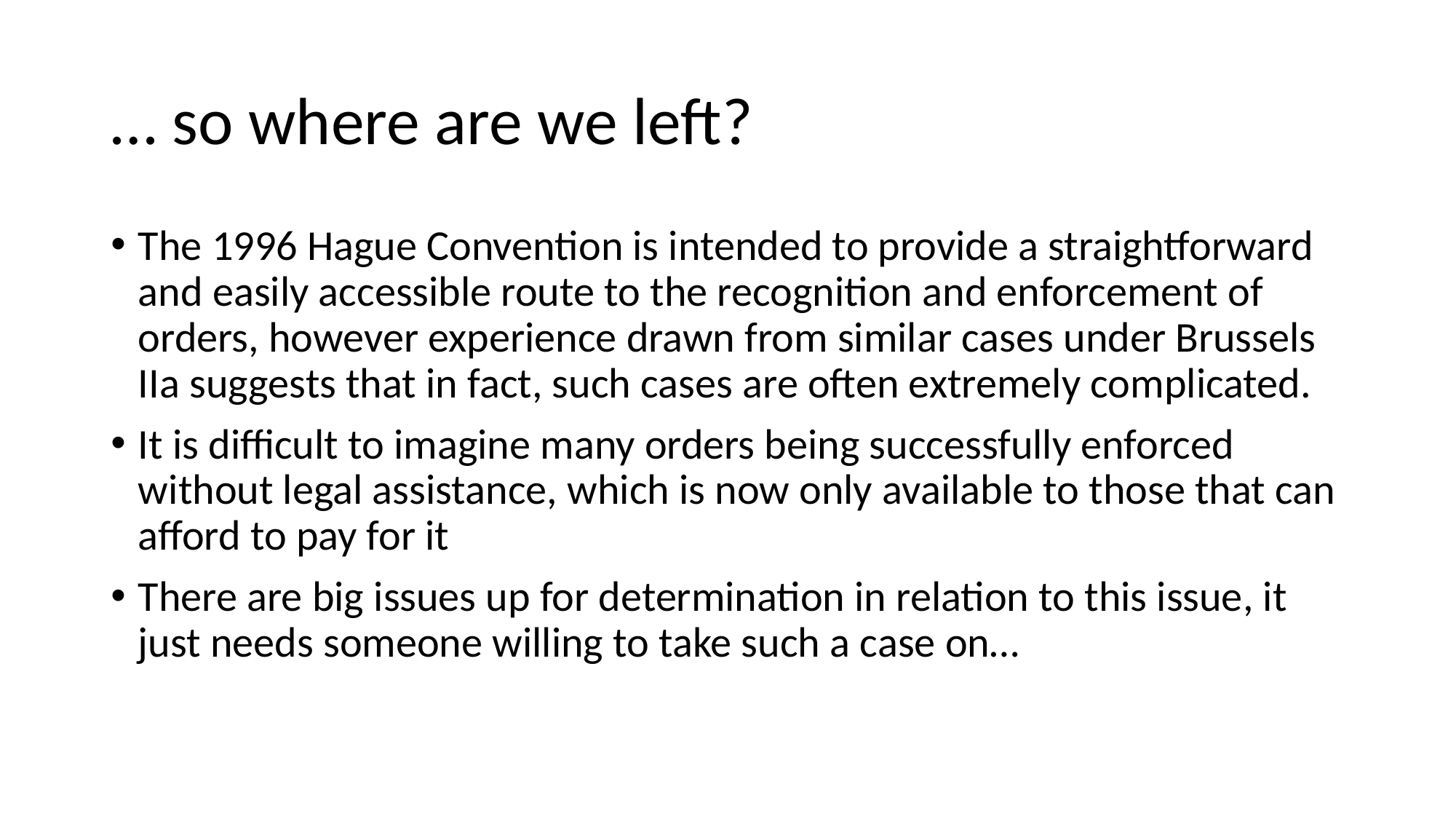

# … so where are we left?
The 1996 Hague Convention is intended to provide a straightforward and easily accessible route to the recognition and enforcement of orders, however experience drawn from similar cases under Brussels IIa suggests that in fact, such cases are often extremely complicated.
It is difficult to imagine many orders being successfully enforced without legal assistance, which is now only available to those that can afford to pay for it
There are big issues up for determination in relation to this issue, it just needs someone willing to take such a case on…